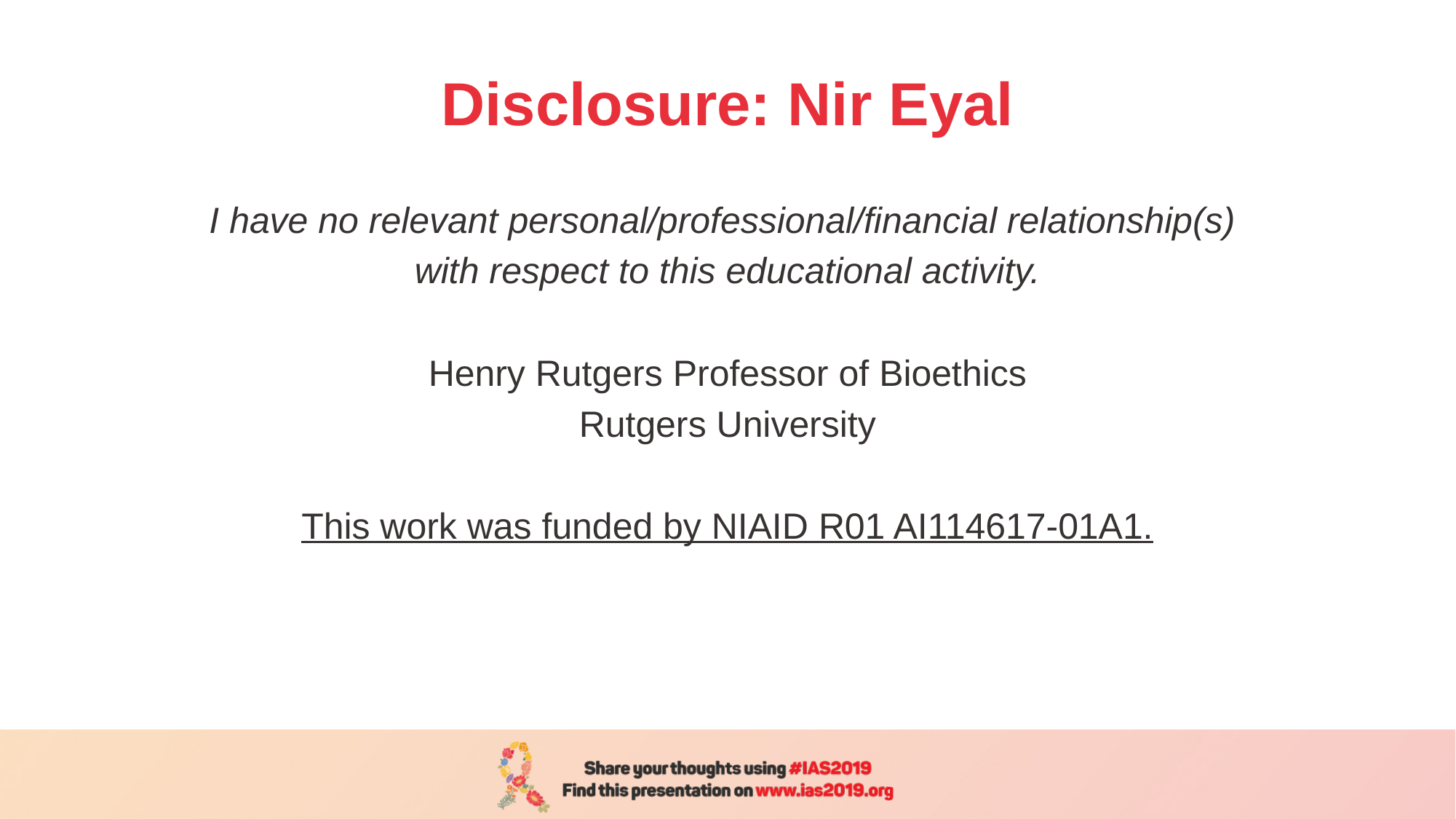

# Disclosure: Nir Eyal
I have no relevant personal/professional/financial relationship(s)
with respect to this educational activity.

Henry Rutgers Professor of Bioethics
Rutgers University

This work was funded by NIAID R01 AI114617-01A1.